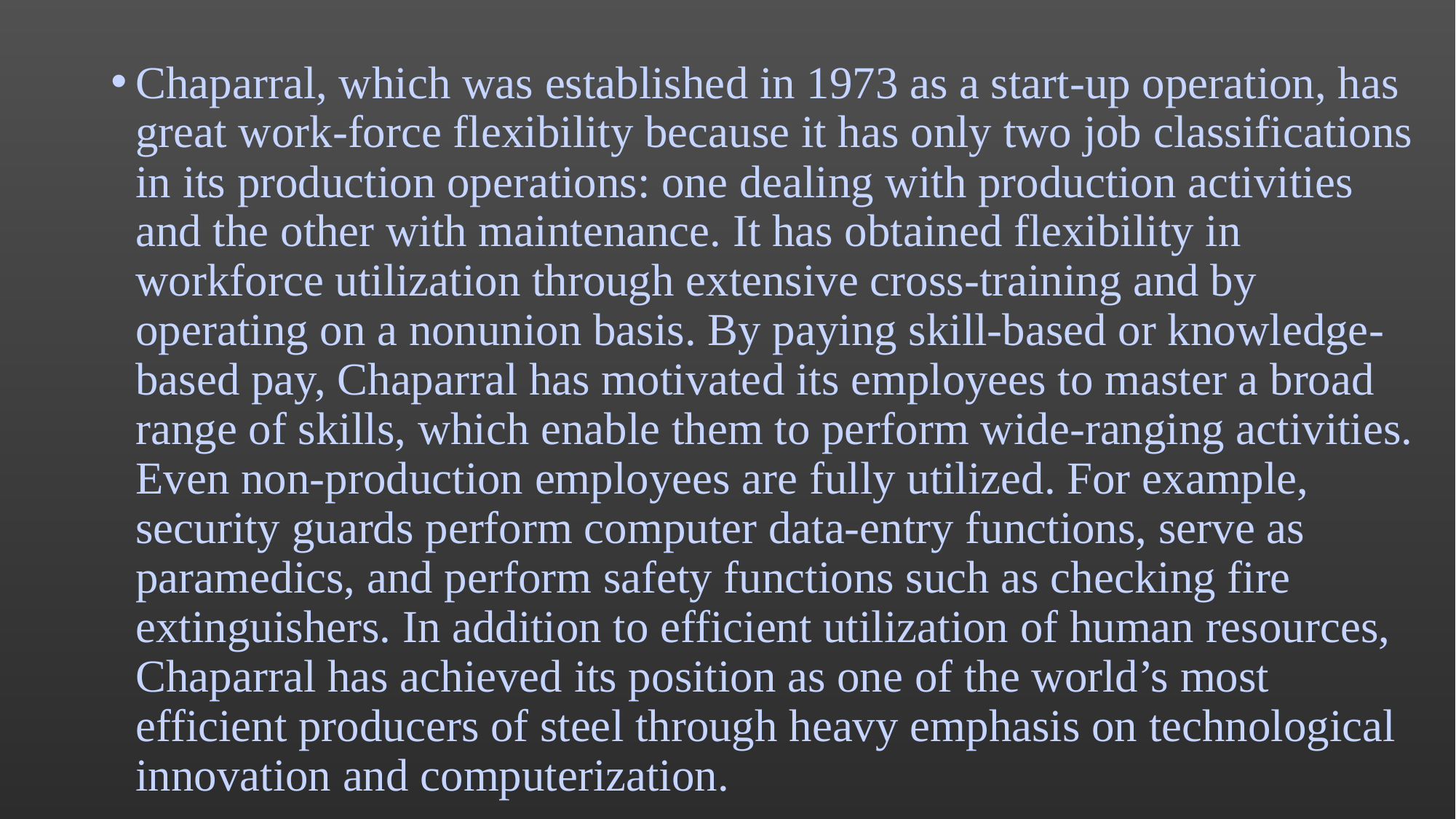

Chaparral, which was established in 1973 as a start-up operation, has great work-force flexibility because it has only two job classifications in its production operations: one dealing with production activities and the other with maintenance. It has obtained flexibility in workforce utilization through extensive cross-training and by operating on a nonunion basis. By paying skill-based or knowledge-based pay, Chaparral has motivated its employees to master a broad range of skills, which enable them to perform wide-ranging activities. Even non-production employees are fully utilized. For example, security guards perform computer data-entry functions, serve as paramedics, and perform safety functions such as checking fire extinguishers. In addition to efficient utilization of human resources, Chaparral has achieved its position as one of the world’s most efficient producers of steel through heavy emphasis on technological innovation and computerization.